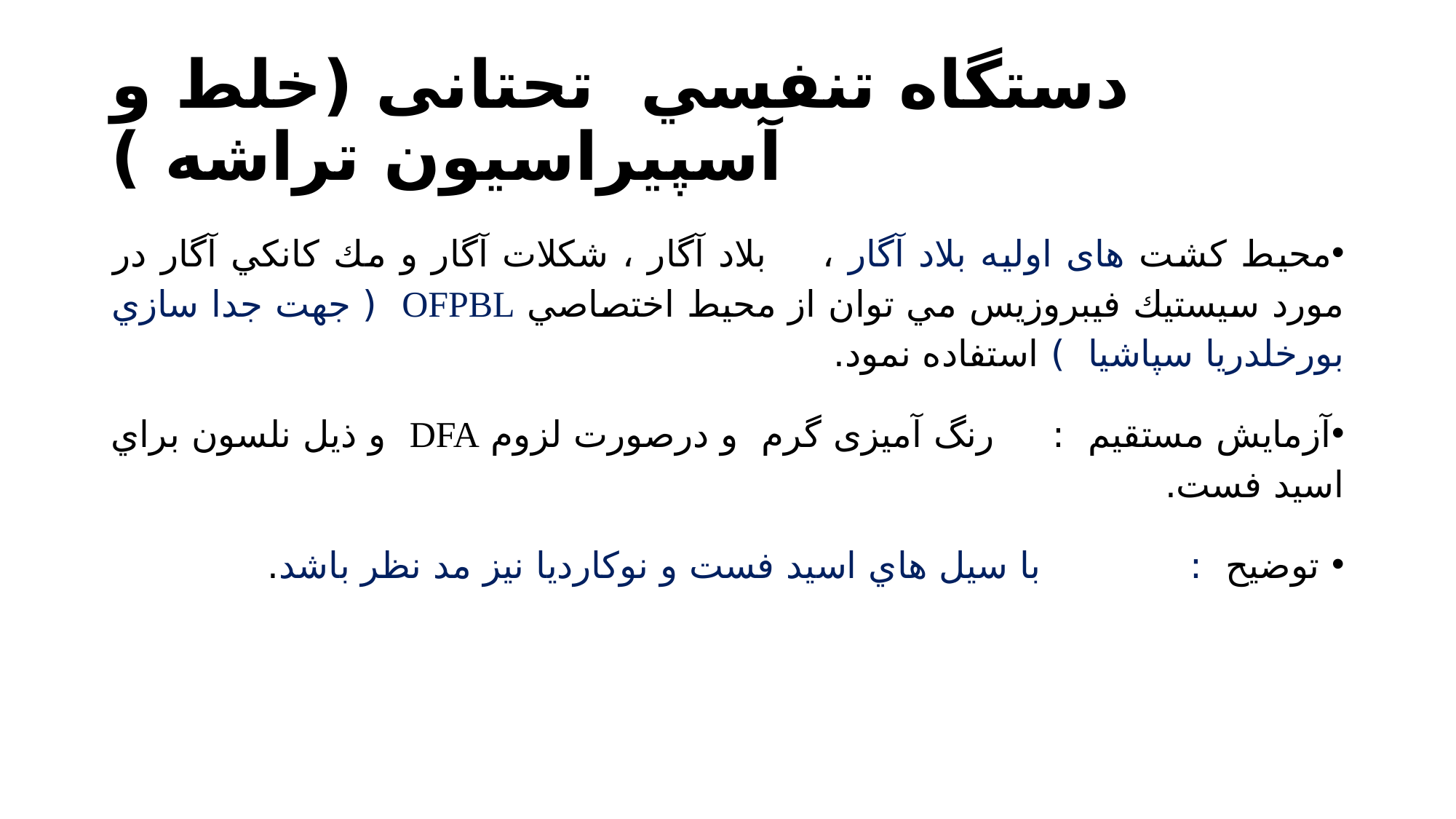

# دستگاه تنفسي  تحتانی (خلط و آسپیراسیون تراشه )
محیط کشت های اولیه بلاد آگار ،    بلاد آگار ، شكلات آگار و مك كانكي آگار در مورد سيستيك فيبروزيس مي توان از محيط اختصاصي OFPBL  ( جهت جدا سازي بورخلدريا سپاشیا  ) استفاده نمود.
آزمایش مستقیم  :     رنگ آمیزی گرم  و درصورت لزوم DFA  و ذيل نلسون براي اسيد فست.
 توضیح  :             با سيل هاي اسيد فست و نوكارديا نيز مد نظر باشد.